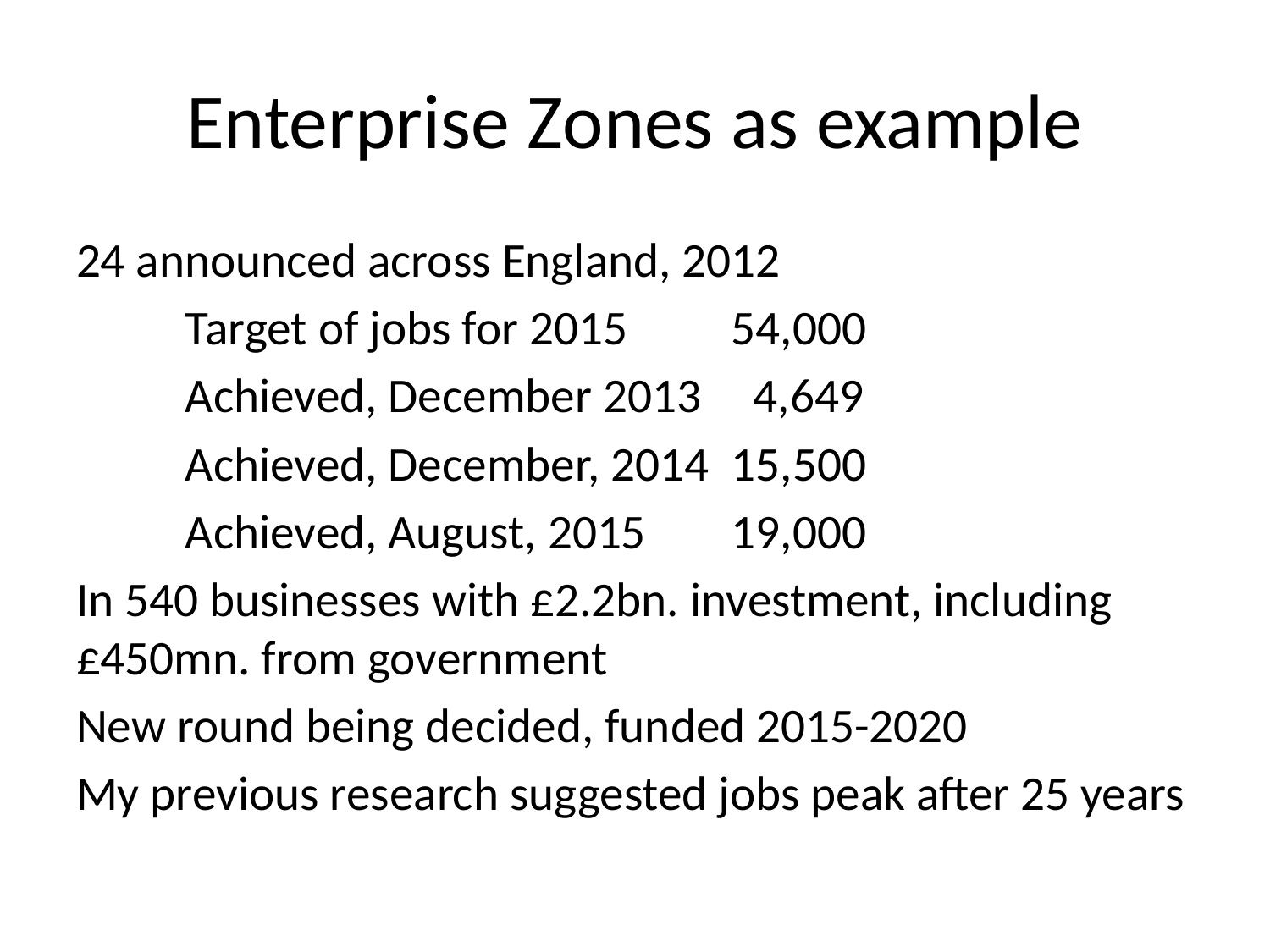

# Enterprise Zones as example
24 announced across England, 2012
	Target of jobs for 2015		54,000
	Achieved, December 2013	  4,649
	Achieved, December, 2014	15,500
	Achieved, August, 2015		19,000
In 540 businesses with £2.2bn. investment, including £450mn. from government
New round being decided, funded 2015-2020
My previous research suggested jobs peak after 25 years